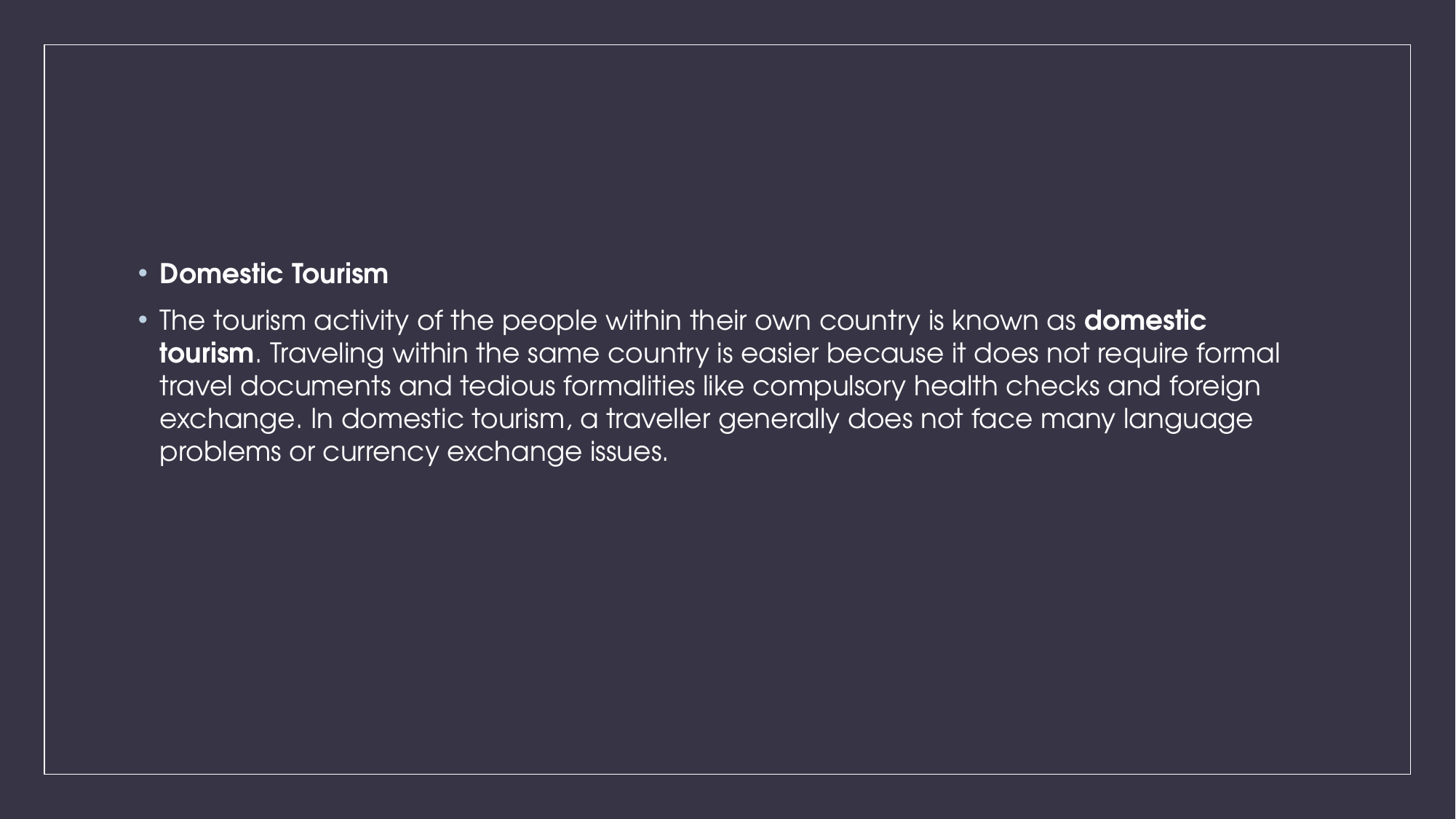

#
Domestic Tourism
The tourism activity of the people within their own country is known as domestic tourism. Traveling within the same country is easier because it does not require formal travel documents and tedious formalities like compulsory health checks and foreign exchange. In domestic tourism, a traveller generally does not face many language problems or currency exchange issues.